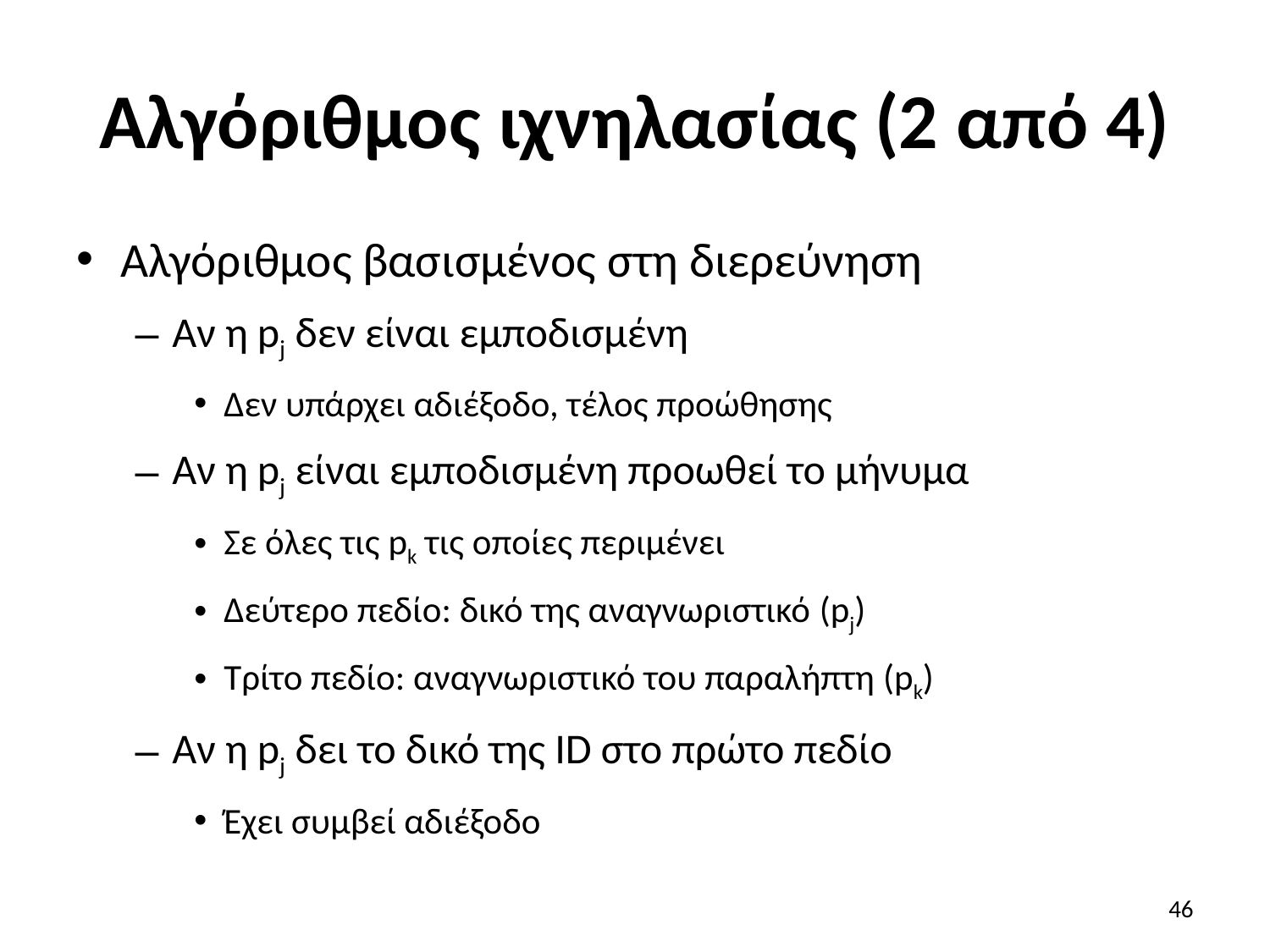

# Αλγόριθμος ιχνηλασίας (2 από 4)
Αλγόριθμος βασισμένος στη διερεύνηση
Αν η pj δεν είναι εμποδισμένη
Δεν υπάρχει αδιέξοδο, τέλος προώθησης
Αν η pj είναι εμποδισμένη προωθεί το μήνυμα
Σε όλες τις pk τις οποίες περιμένει
Δεύτερο πεδίο: δικό της αναγνωριστικό (pj)
Τρίτο πεδίο: αναγνωριστικό του παραλήπτη (pk)
Αν η pj δει το δικό της ID στο πρώτο πεδίο
Έχει συμβεί αδιέξοδο
46